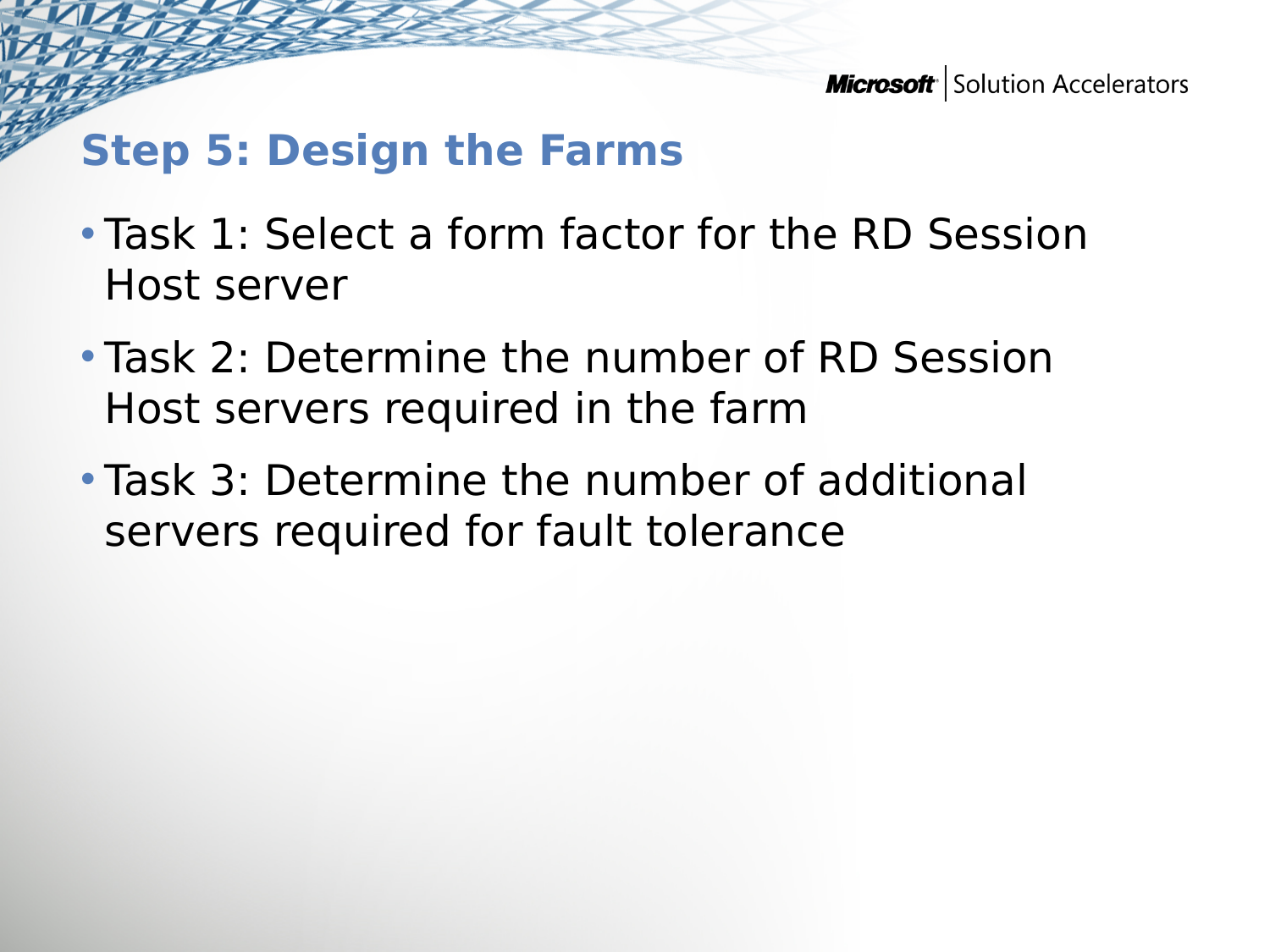

# Step 5: Design the Farms
Task 1: Select a form factor for the RD Session Host server
Task 2: Determine the number of RD Session Host servers required in the farm
Task 3: Determine the number of additional servers required for fault tolerance